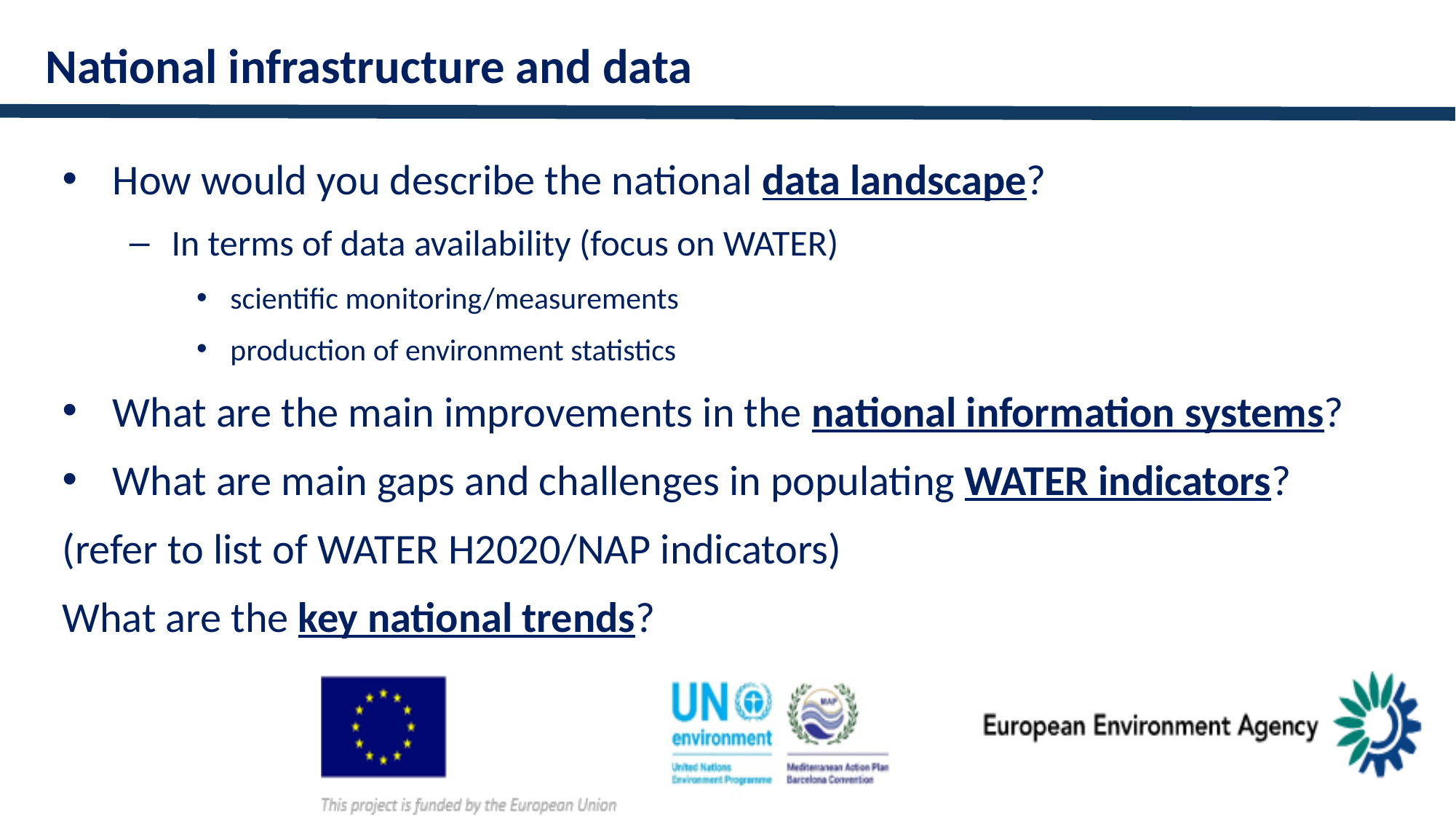

National infrastructure and data
How would you describe the national data landscape?
In terms of data availability (focus on WATER)
scientific monitoring/measurements
production of environment statistics
What are the main improvements in the national information systems?
What are main gaps and challenges in populating WATER indicators?
(refer to list of WATER H2020/NAP indicators)
What are the key national trends?